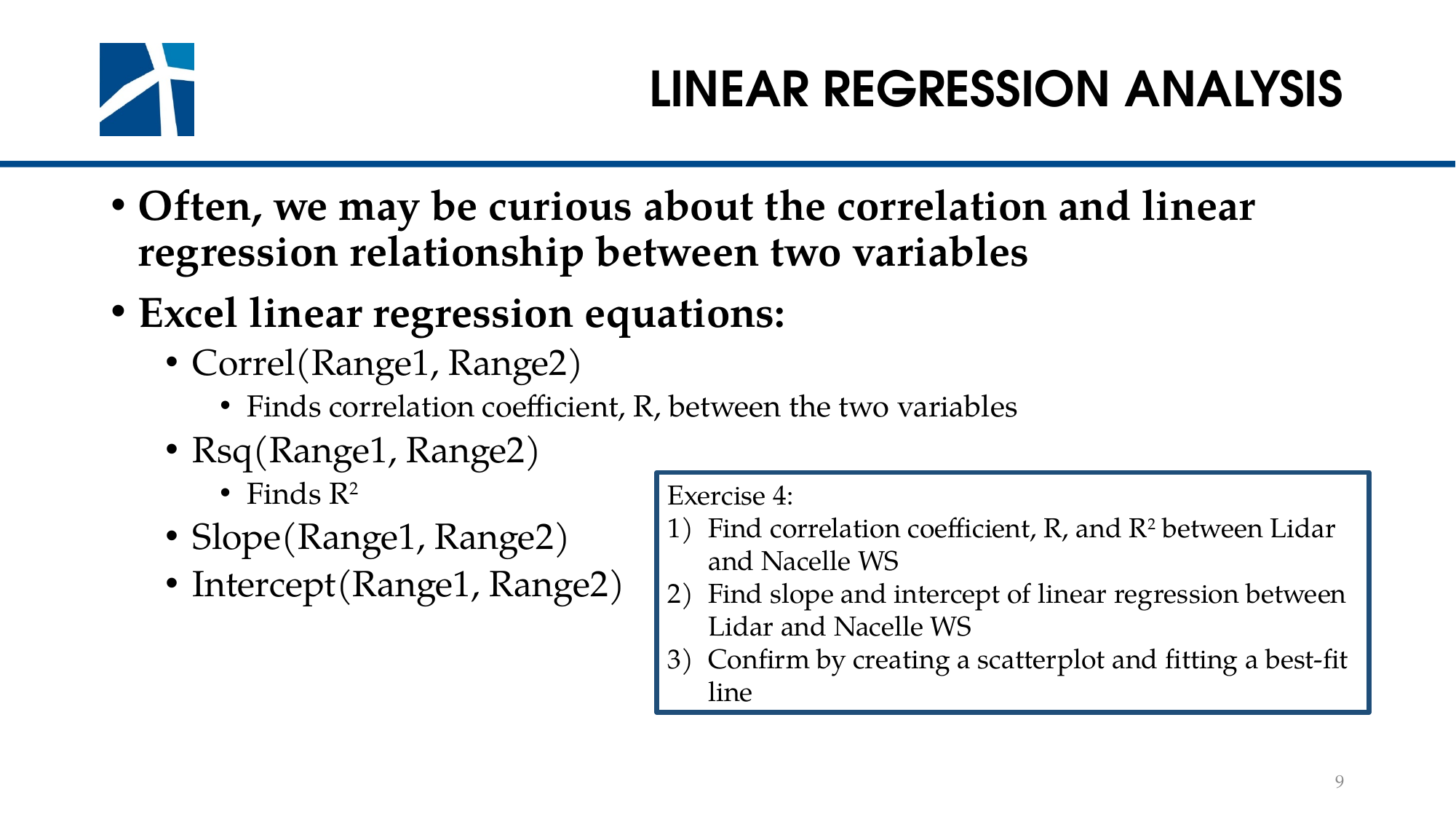

# Linear Regression ANalysis
Often, we may be curious about the correlation and linear regression relationship between two variables
Excel linear regression equations:
Correl(Range1, Range2)
Finds correlation coefficient, R, between the two variables
Rsq(Range1, Range2)
Finds R2
Slope(Range1, Range2)
Intercept(Range1, Range2)
Exercise 4:
Find correlation coefficient, R, and R2 between Lidar and Nacelle WS
Find slope and intercept of linear regression between Lidar and Nacelle WS
Confirm by creating a scatterplot and fitting a best-fit line
9